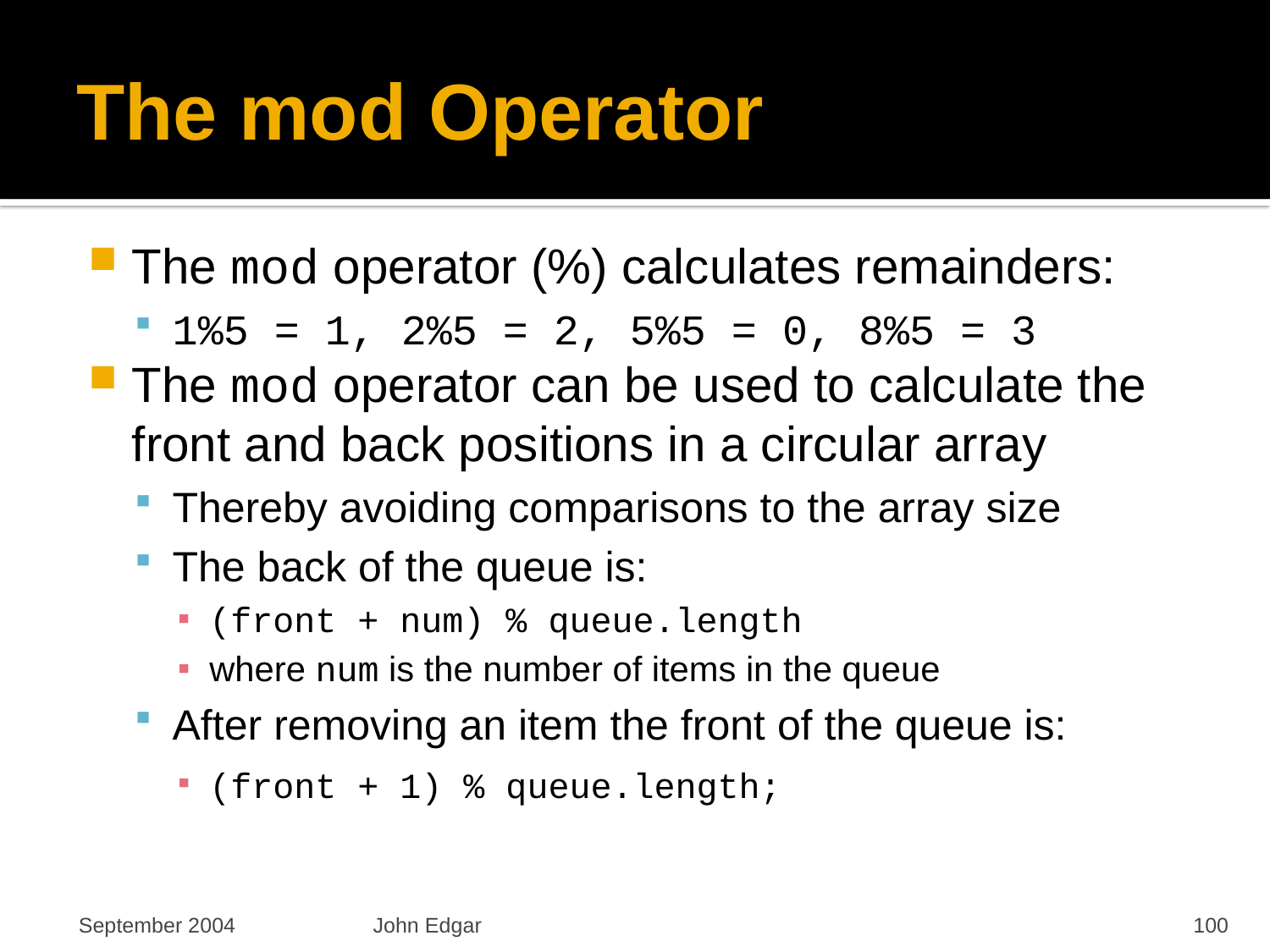

# The mod Operator
The mod operator (%) calculates remainders:
1%5 = 1, 2%5 = 2, 5%5 = 0, 8%5 = 3
The mod operator can be used to calculate the front and back positions in a circular array
Thereby avoiding comparisons to the array size
The back of the queue is:
(front + num) % queue.length
where num is the number of items in the queue
After removing an item the front of the queue is:
(front + 1) % queue.length;
September 2004
John Edgar
100